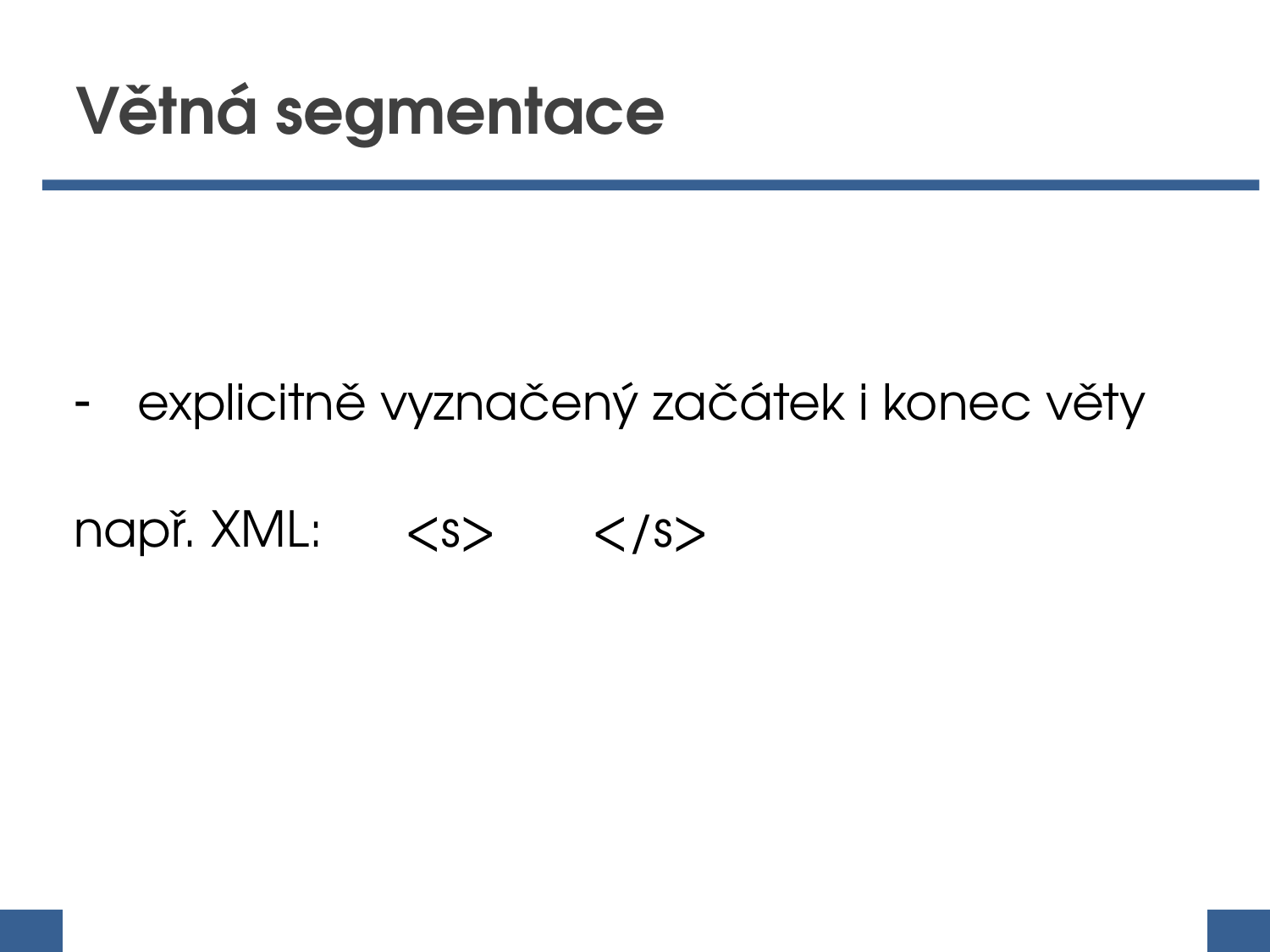

Větná segmentace

| explicitně vyznačený začátek i konec věty např. XML: <s> </s> |
| --- |
|  |
|  |
|  |
|  |
|  |
|  |
|  |
|  |
|  |
|  |